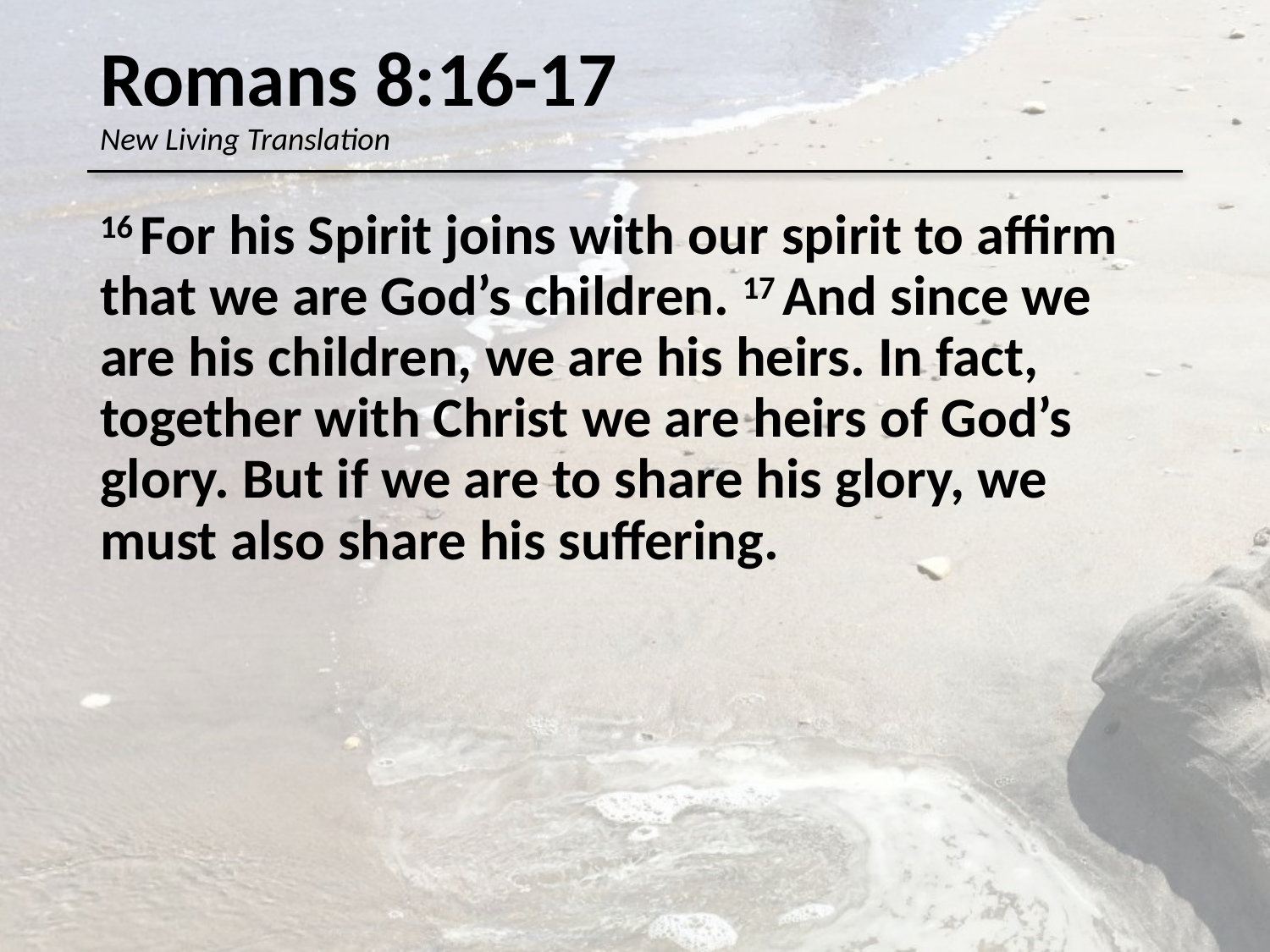

# Romans 8:16-17 New Living Translation
16 For his Spirit joins with our spirit to affirm that we are God’s children. 17 And since we are his children, we are his heirs. In fact, together with Christ we are heirs of God’s glory. But if we are to share his glory, we must also share his suffering.